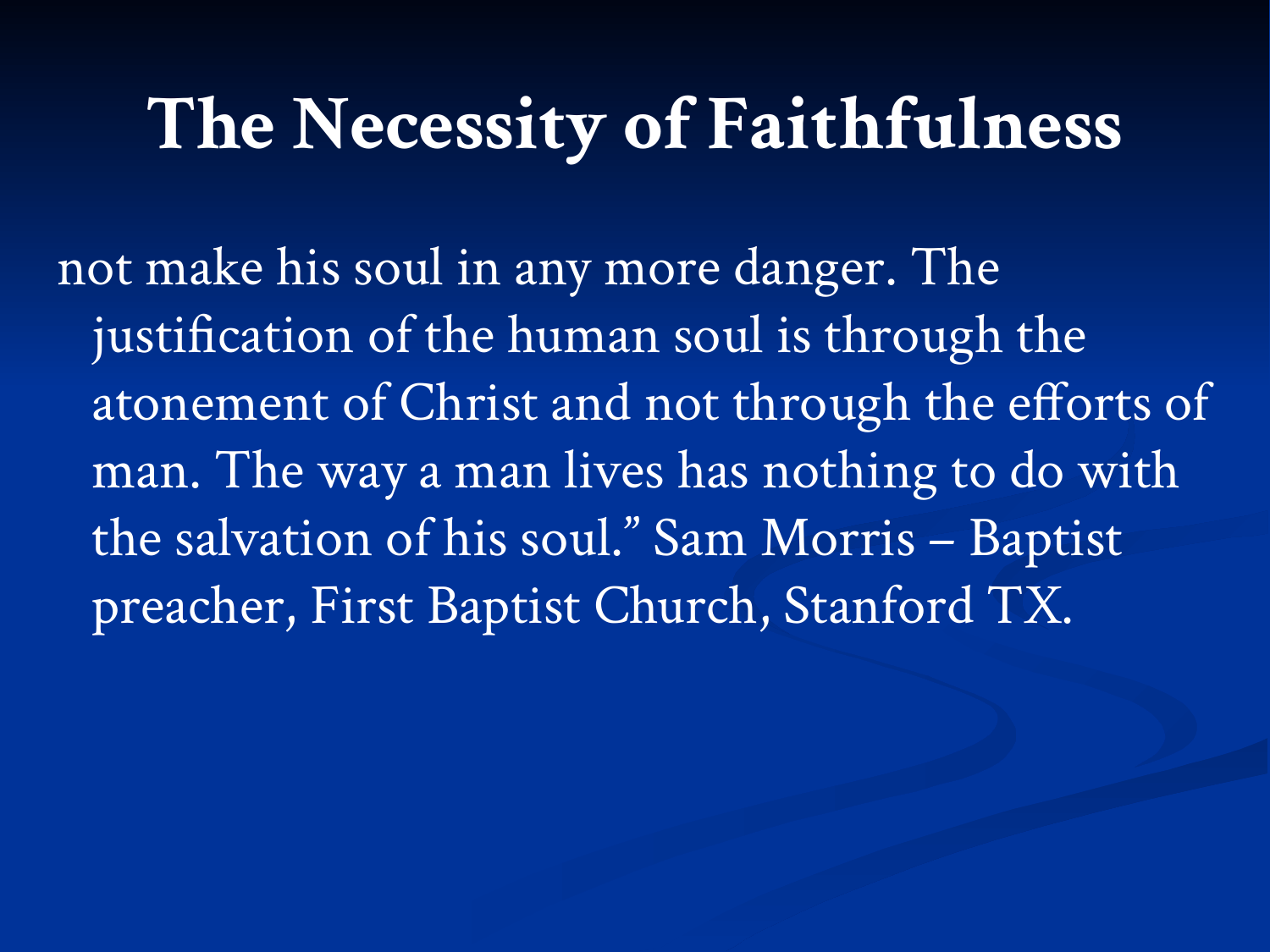

# The Necessity of Faithfulness
 not make his soul in any more danger. The justification of the human soul is through the atonement of Christ and not through the efforts of man. The way a man lives has nothing to do with the salvation of his soul.” Sam Morris – Baptist preacher, First Baptist Church, Stanford TX.